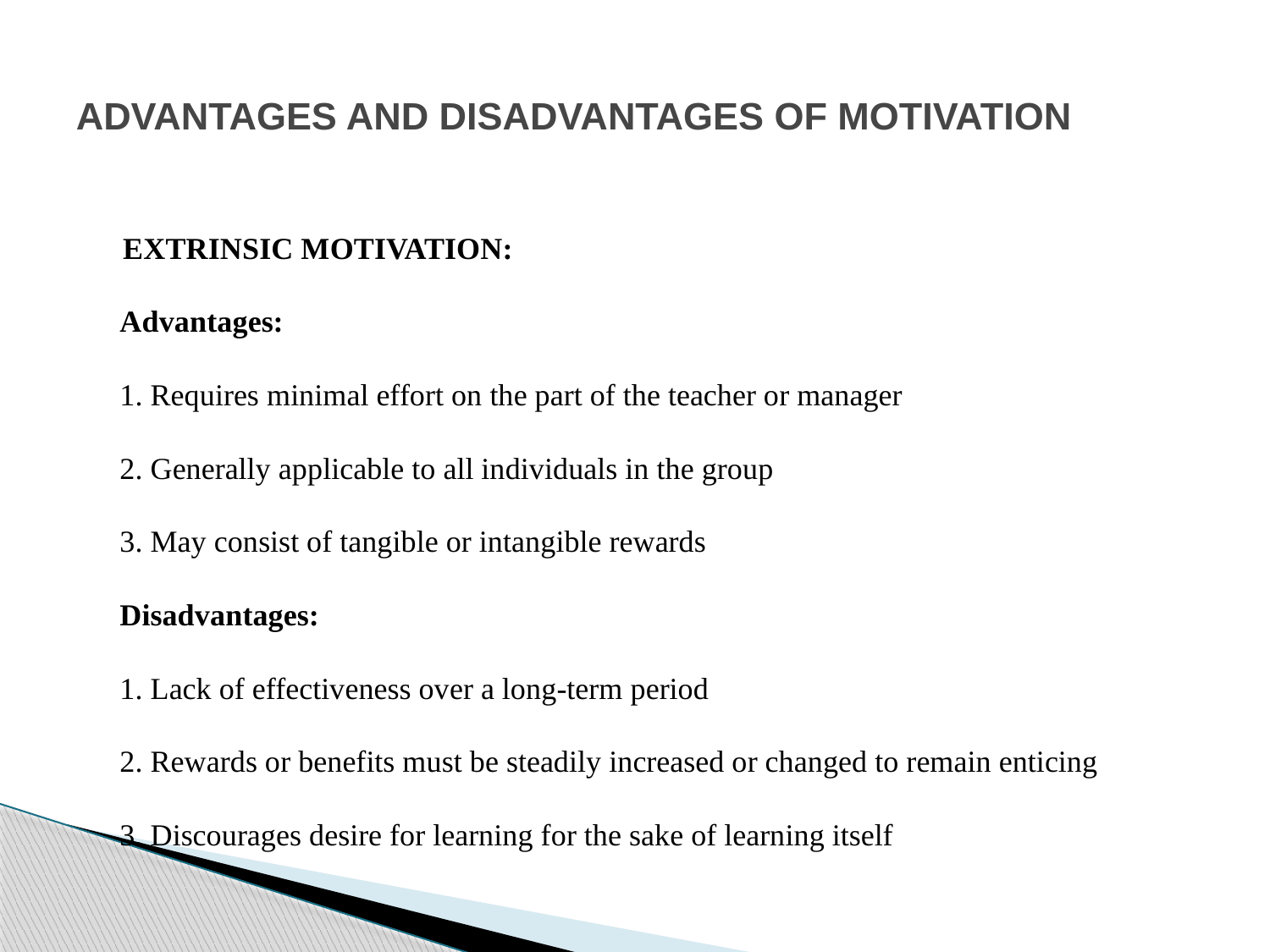

# ADVANTAGES AND DISADVANTAGES OF MOTIVATION
     EXTRINSIC MOTIVATION:
Advantages:
1. Requires minimal effort on the part of the teacher or manager
2. Generally applicable to all individuals in the group
3. May consist of tangible or intangible rewards
Disadvantages:
1. Lack of effectiveness over a long-term period
2. Rewards or benefits must be steadily increased or changed to remain enticing
3. Discourages desire for learning for the sake of learning itself